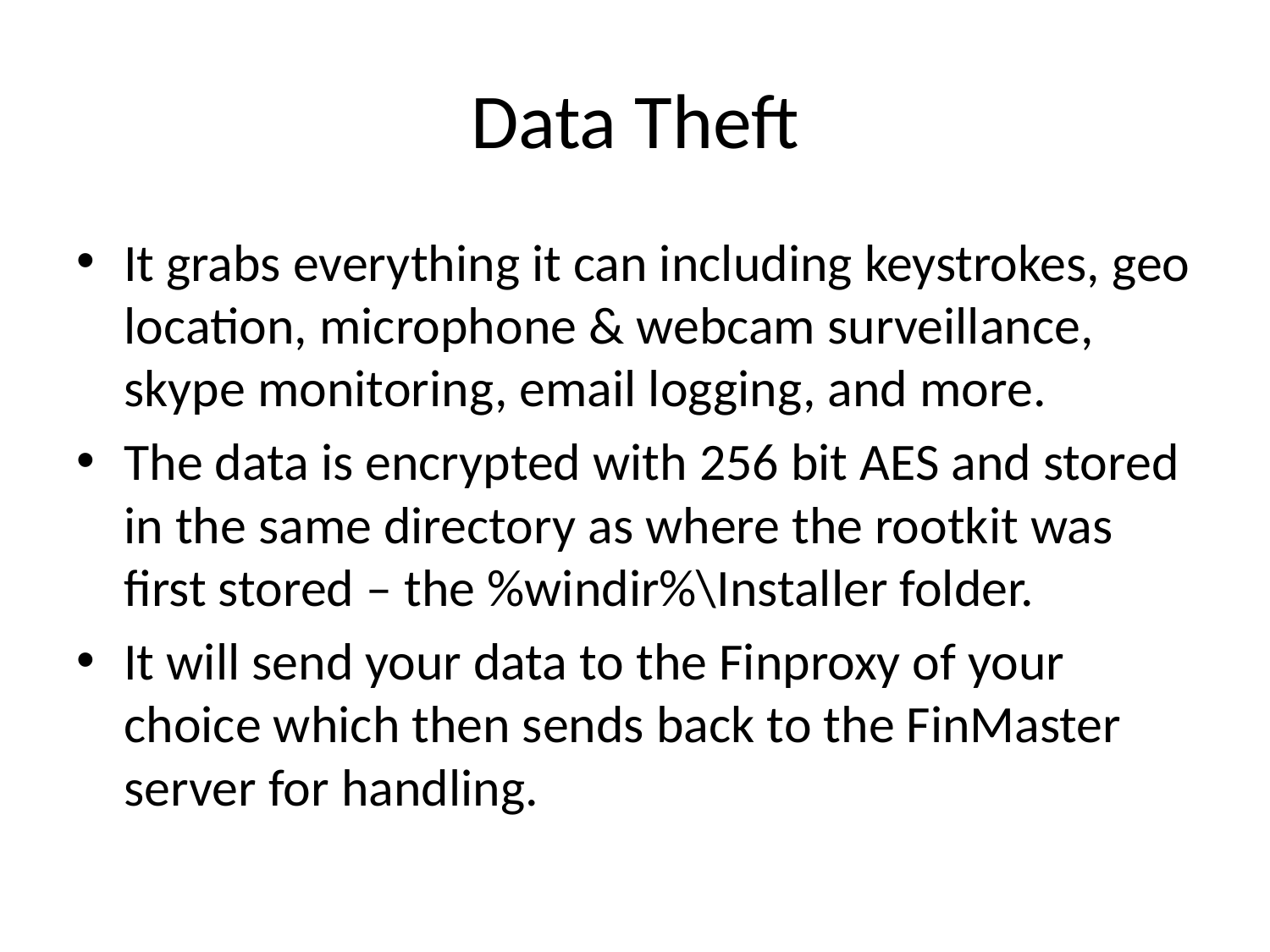

# Data Theft
It grabs everything it can including keystrokes, geo location, microphone & webcam surveillance,  skype monitoring, email logging, and more.
The data is encrypted with 256 bit AES and stored in the same directory as where the rootkit was first stored – the %windir%\Installer folder.
It will send your data to the Finproxy of your choice which then sends back to the FinMaster server for handling.